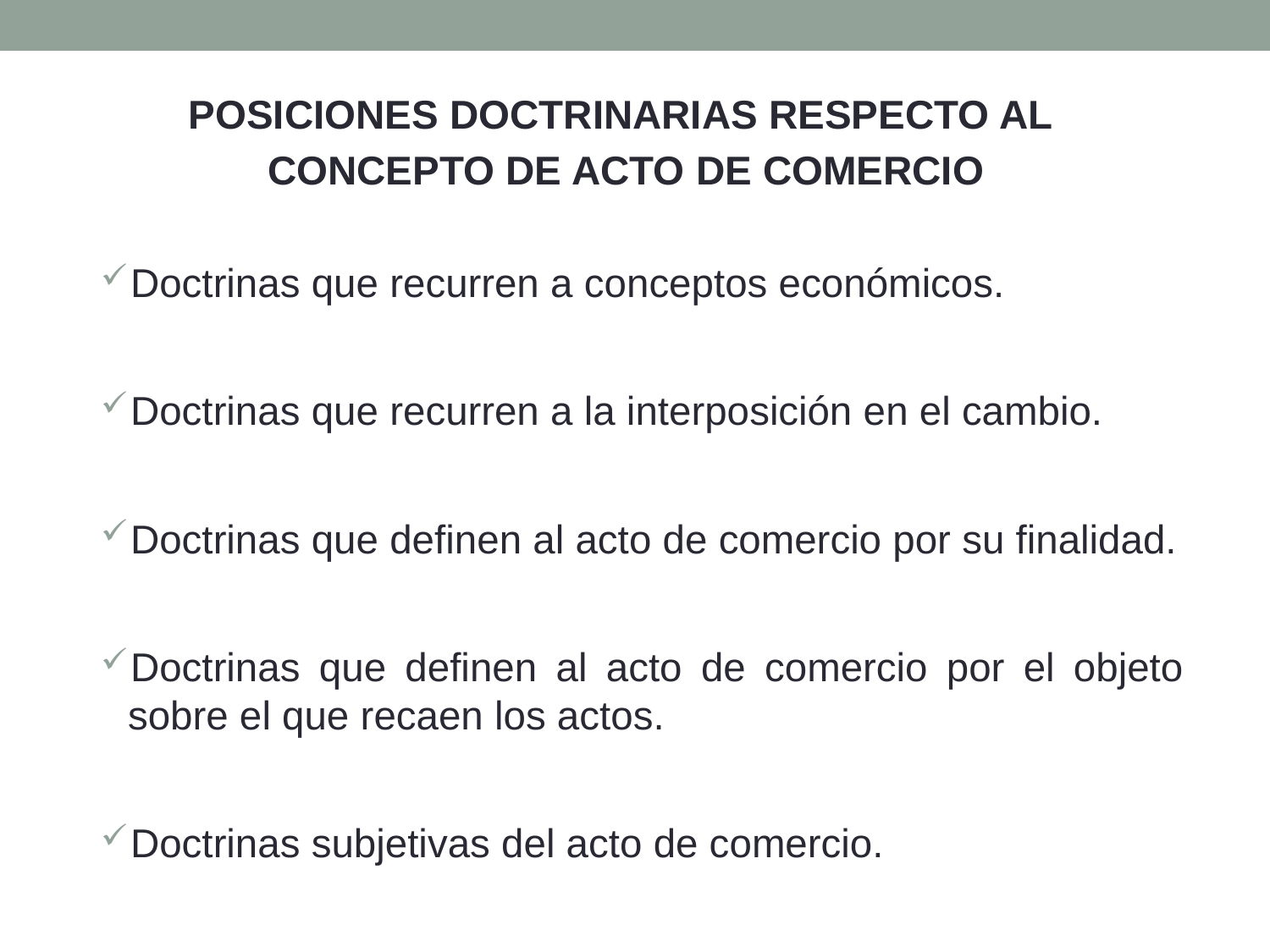

POSICIONES DOCTRINARIAS RESPECTO AL
CONCEPTO DE ACTO DE COMERCIO

Doctrinas que recurren a conceptos económicos.

Doctrinas que recurren a la interposición en el cambio.

Doctrinas que definen al acto de comercio por su finalidad.

Doctrinas que definen al acto de comercio por el objeto sobre el que recaen los actos.

Doctrinas subjetivas del acto de comercio.